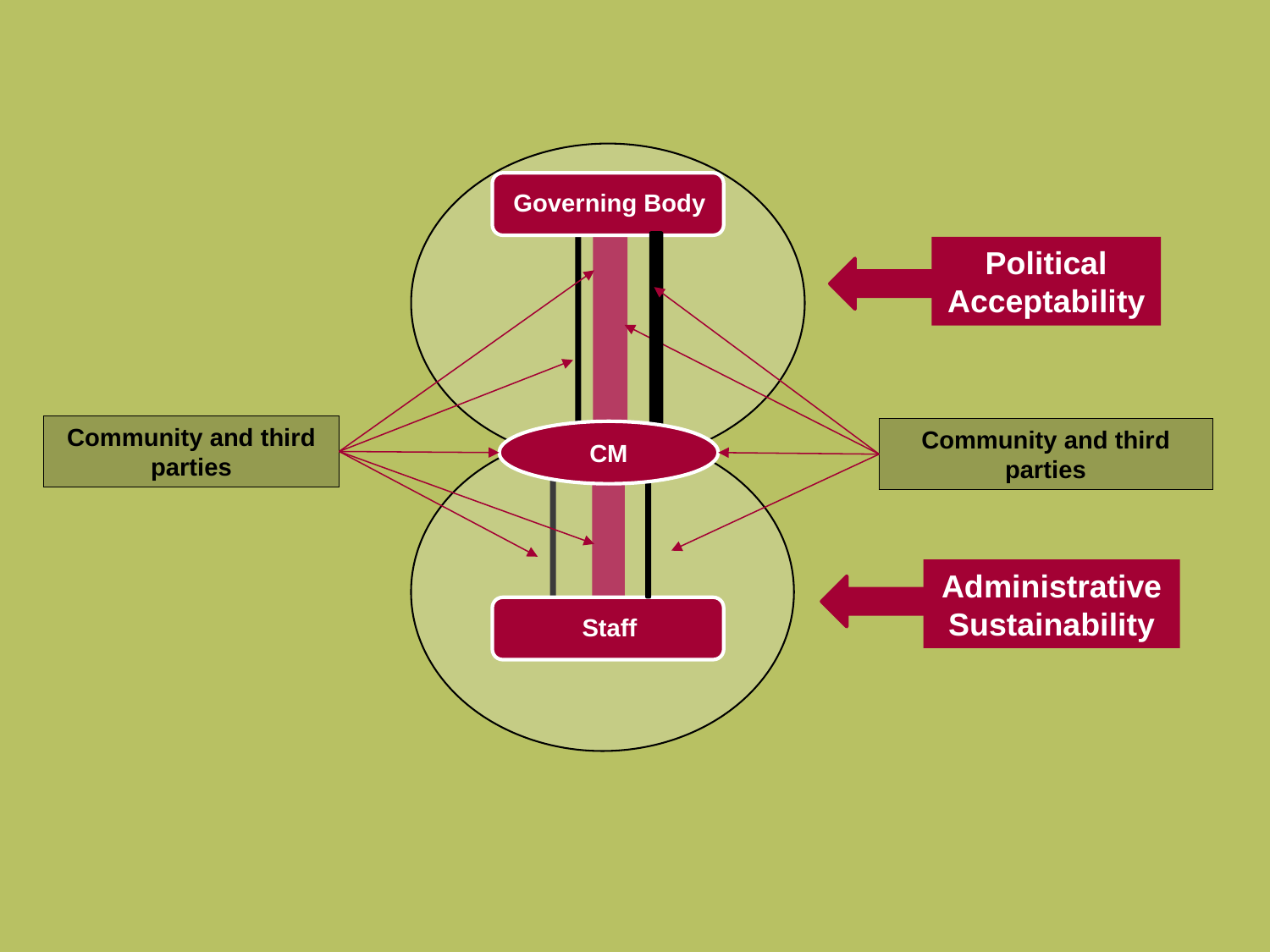

Governing Body

Political Acceptability

Community and third parties
Community and third parties
CM

Administrative Sustainability

Staff